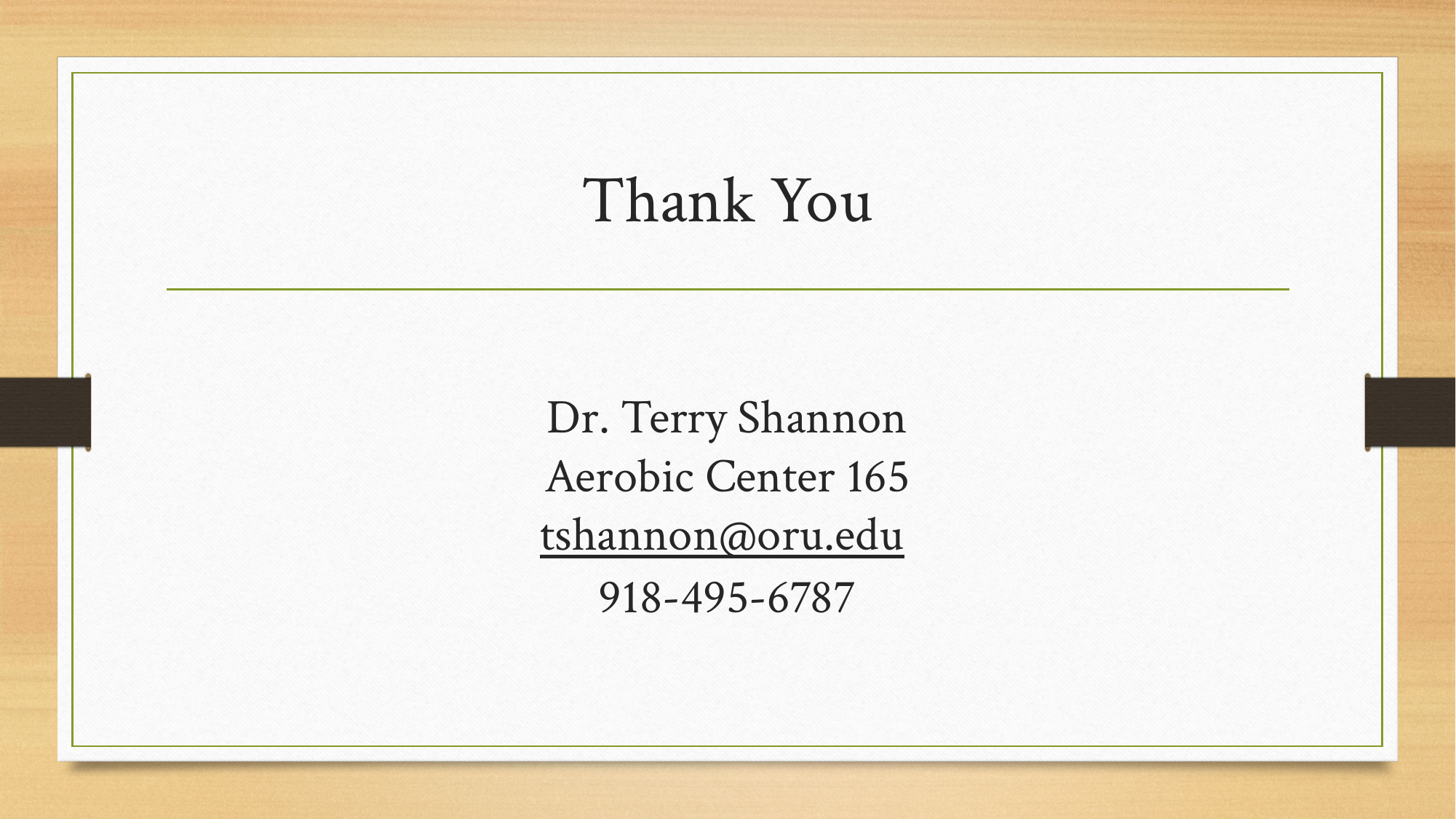

# Thank You
Dr. Terry Shannon
Aerobic Center 165
tshannon@oru.edu
918-495-6787